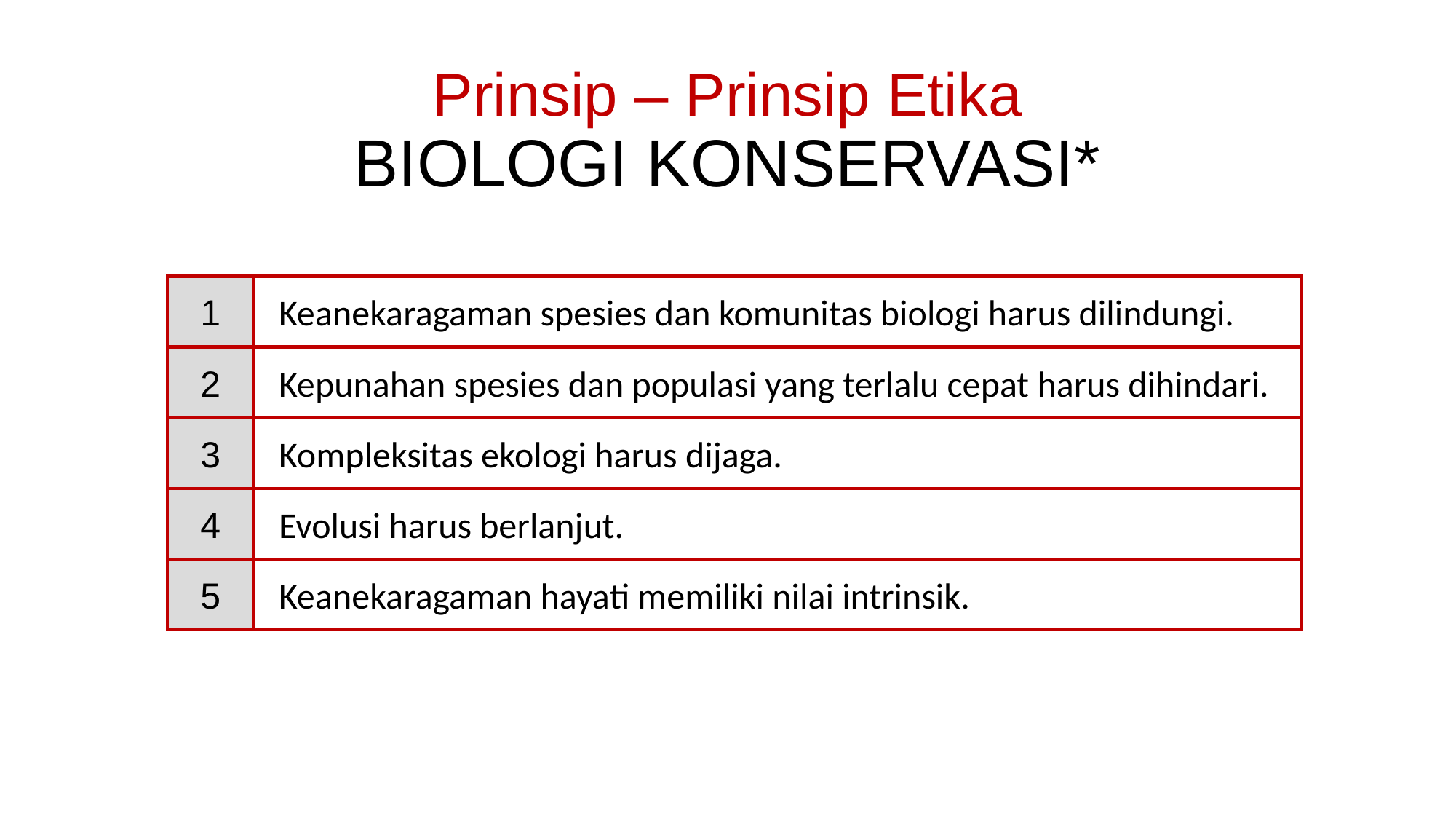

# Prinsip – Prinsip Etika BIOLOGI KONSERVASI*
1
Keanekaragaman spesies dan komunitas biologi harus dilindungi.
2
Kepunahan spesies dan populasi yang terlalu cepat harus dihindari.
3
Kompleksitas ekologi harus dijaga.
4
Evolusi harus berlanjut.
5
Keanekaragaman hayati memiliki nilai intrinsik.